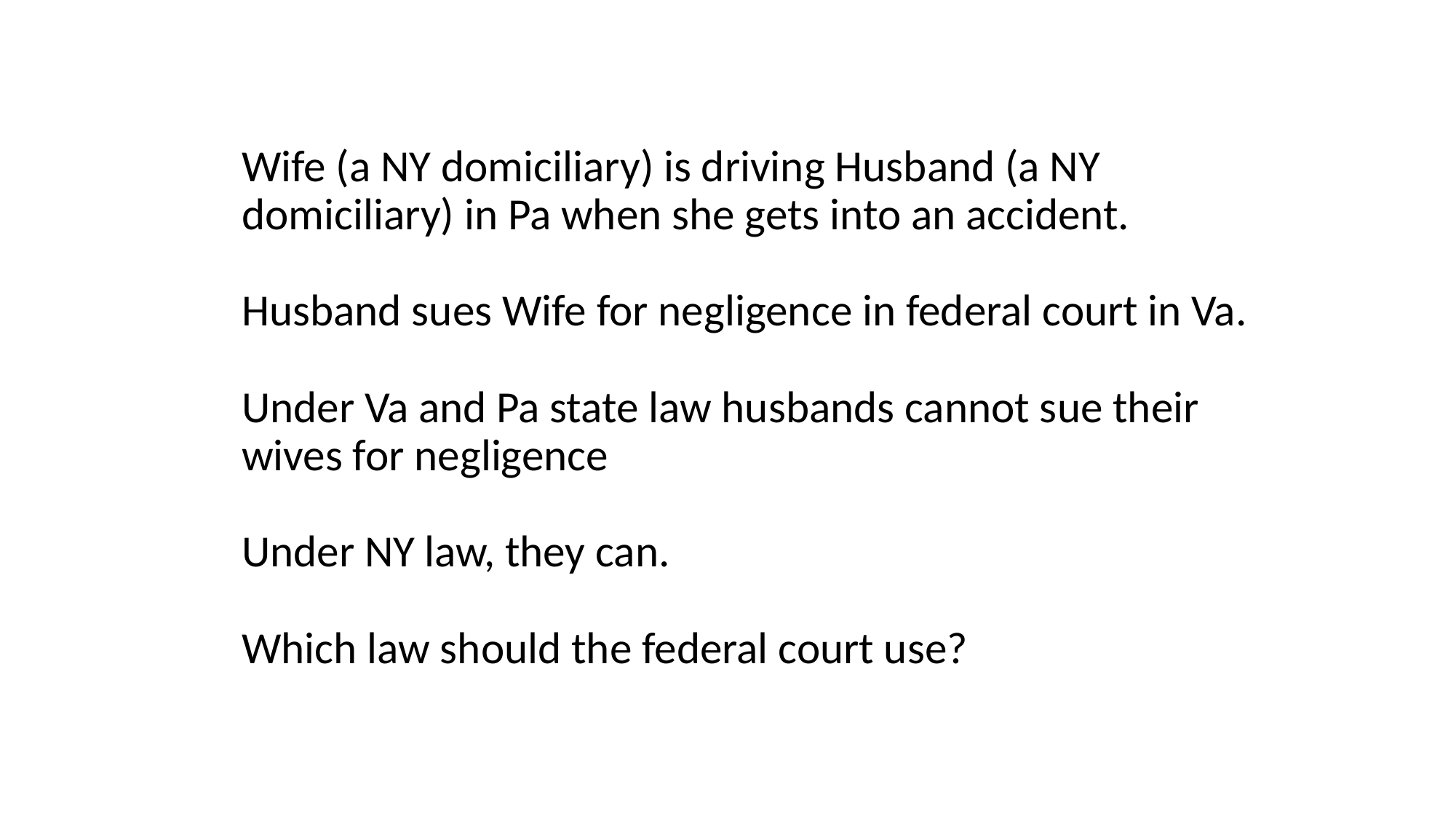

# Wife (a NY domiciliary) is driving Husband (a NY domiciliary) in Pa when she gets into an accident. Husband sues Wife for negligence in federal court in Va. Under Va and Pa state law husbands cannot sue their wives for negligence Under NY law, they can. Which law should the federal court use?